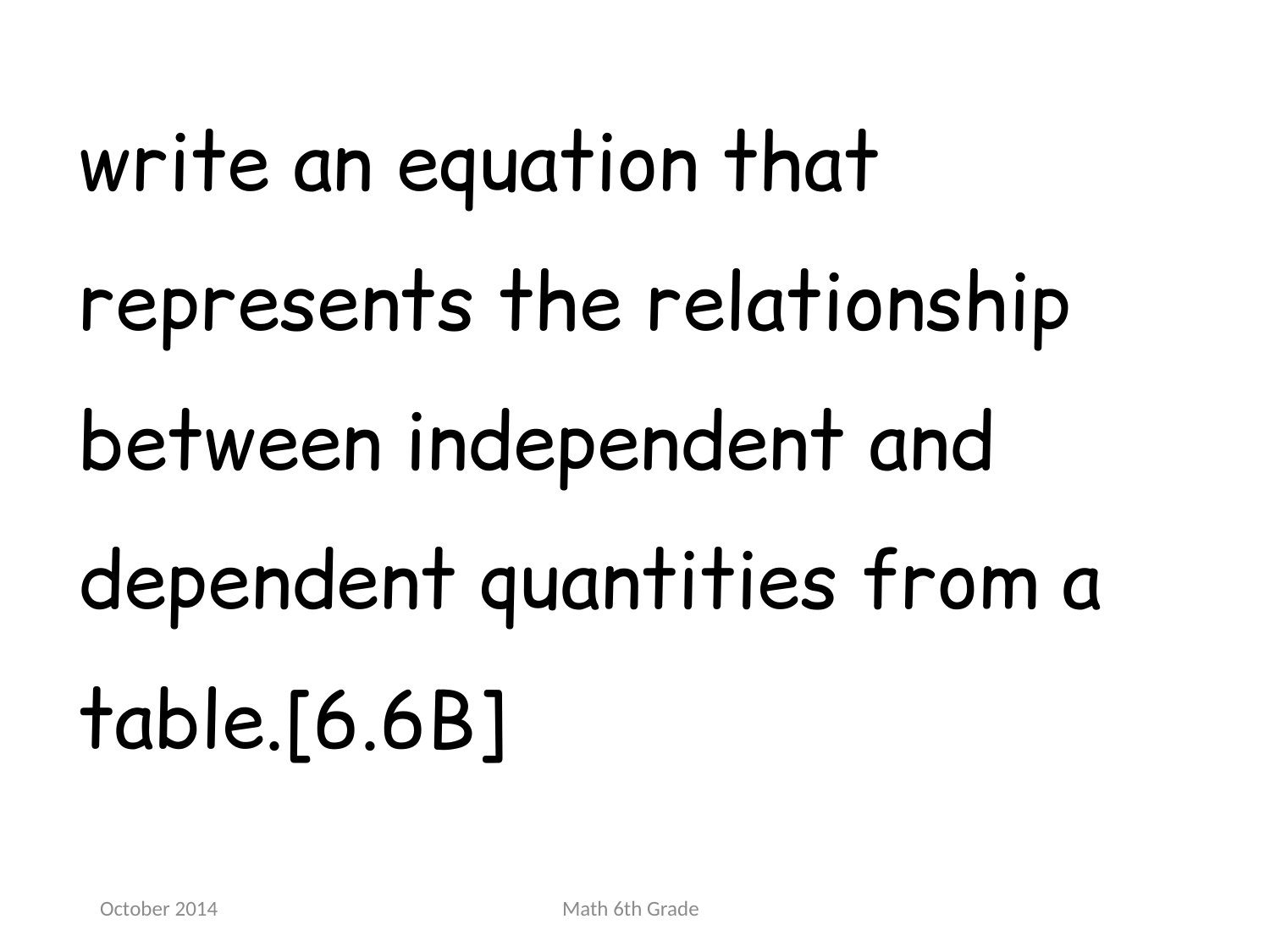

write an equation that represents the relationship between independent and dependent quantities from a table.[6.6B]
October 2014
Math 6th Grade